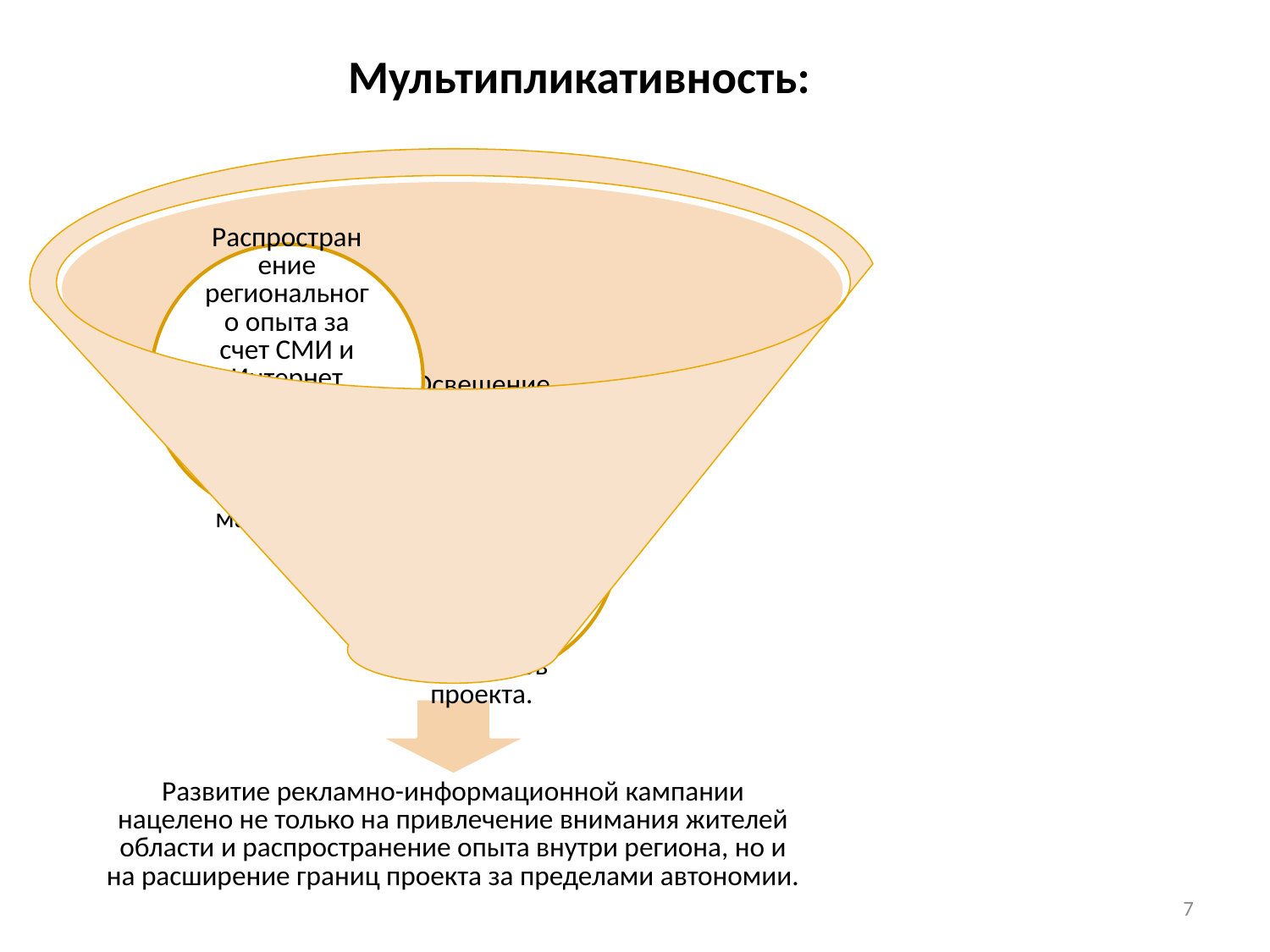

# Мультипликативность:
Распространение регионального опыта за счет СМИ и Интернет сети. Будет издан и распространен сборник материалов
Освещение проекта в социальных ресурсах и сетях, на сайте www.molodezh79.ru, на сайтах партнеров и участников проекта.
Развитие рекламно-информационной кампании нацелено не только на привлечение внимания жителей области и распространение опыта внутри региона, но и на расширение границ проекта за пределами автономии.
7